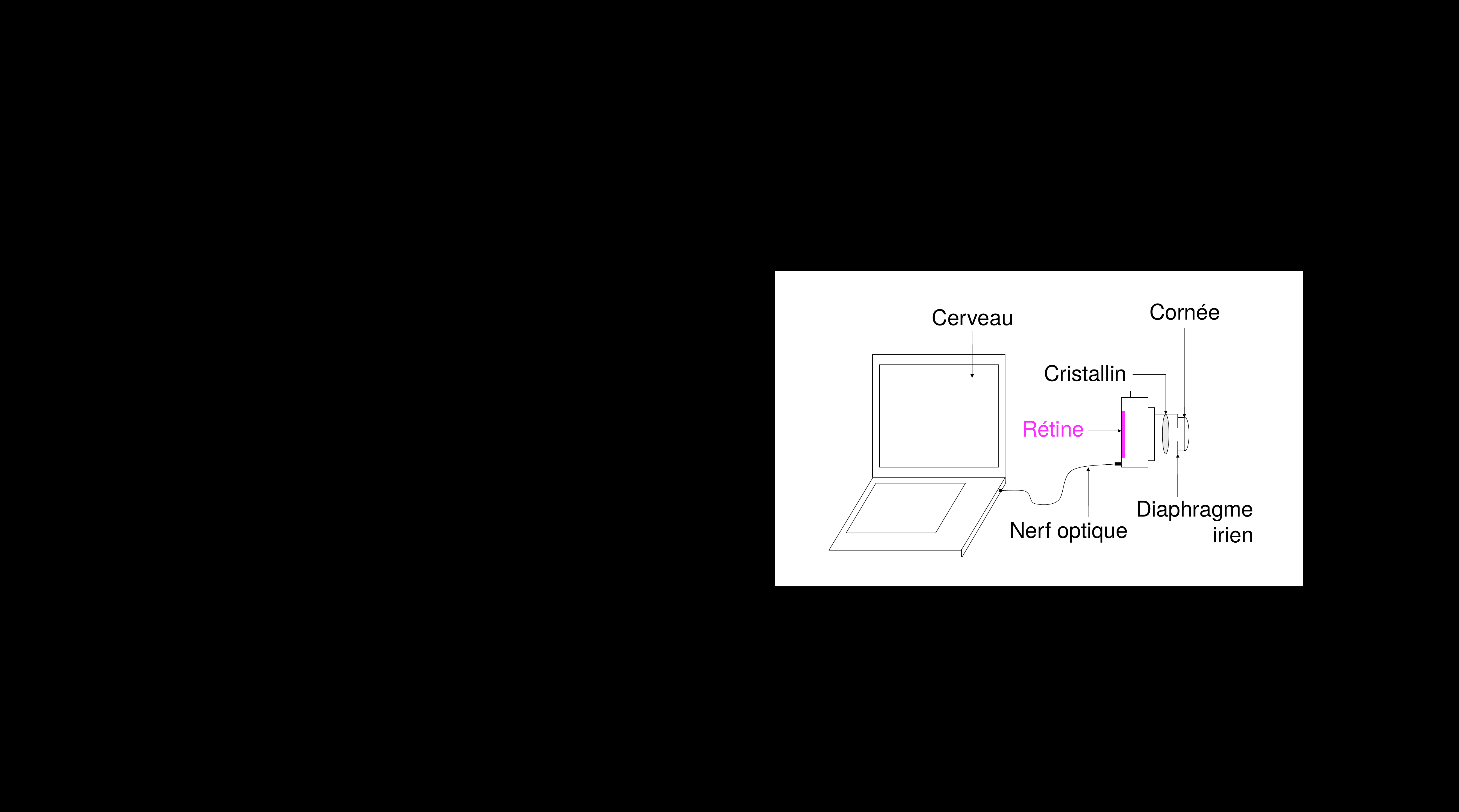

Cornée
Cerveau

Cristallin

Rétine

Diaphragme
irien
Nerf optique